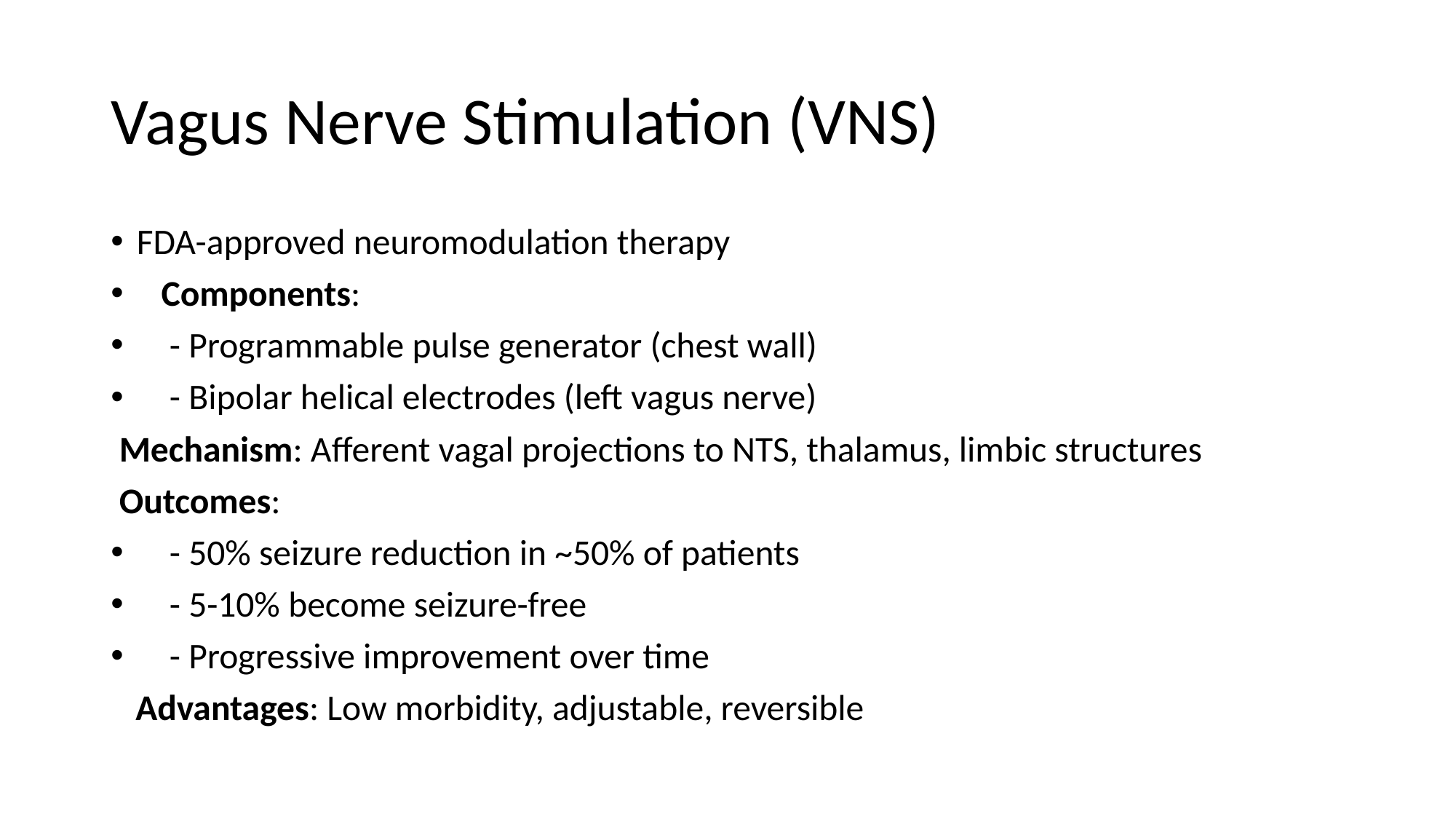

# Vagus Nerve Stimulation (VNS)
FDA-approved neuromodulation therapy
   Components:
    - Programmable pulse generator (chest wall)
    - Bipolar helical electrodes (left vagus nerve)
 Mechanism: Afferent vagal projections to NTS, thalamus, limbic structures
 Outcomes:
    - 50% seizure reduction in ~50% of patients
    - 5-10% become seizure-free
    - Progressive improvement over time
   Advantages: Low morbidity, adjustable, reversible